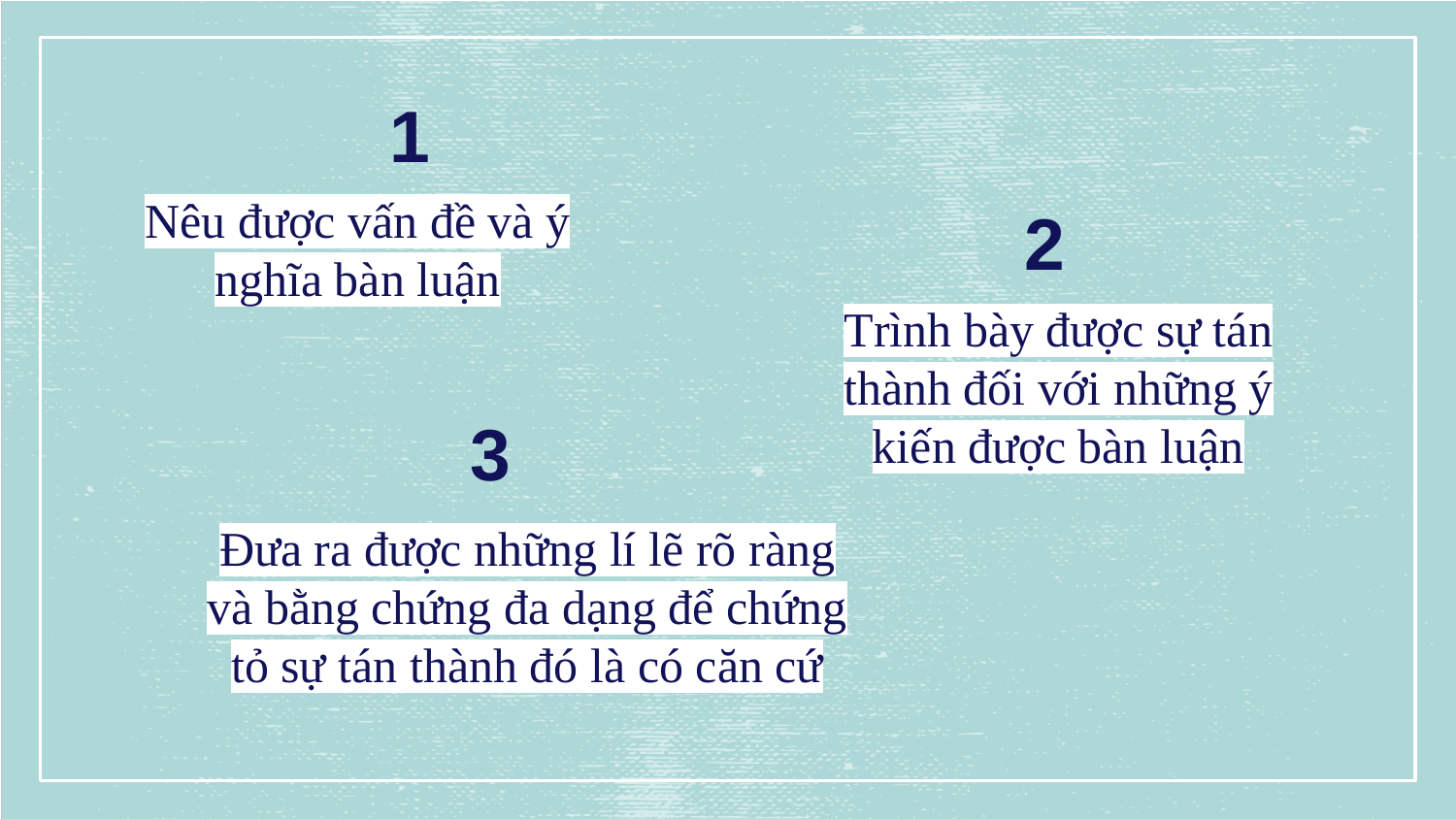

1
Nêu được vấn đề và ý nghĩa bàn luận
2
Trình bày được sự tán thành đối với những ý kiến được bàn luận
3
Đưa ra được những lí lẽ rõ ràng và bằng chứng đa dạng để chứng tỏ sự tán thành đó là có căn cứ